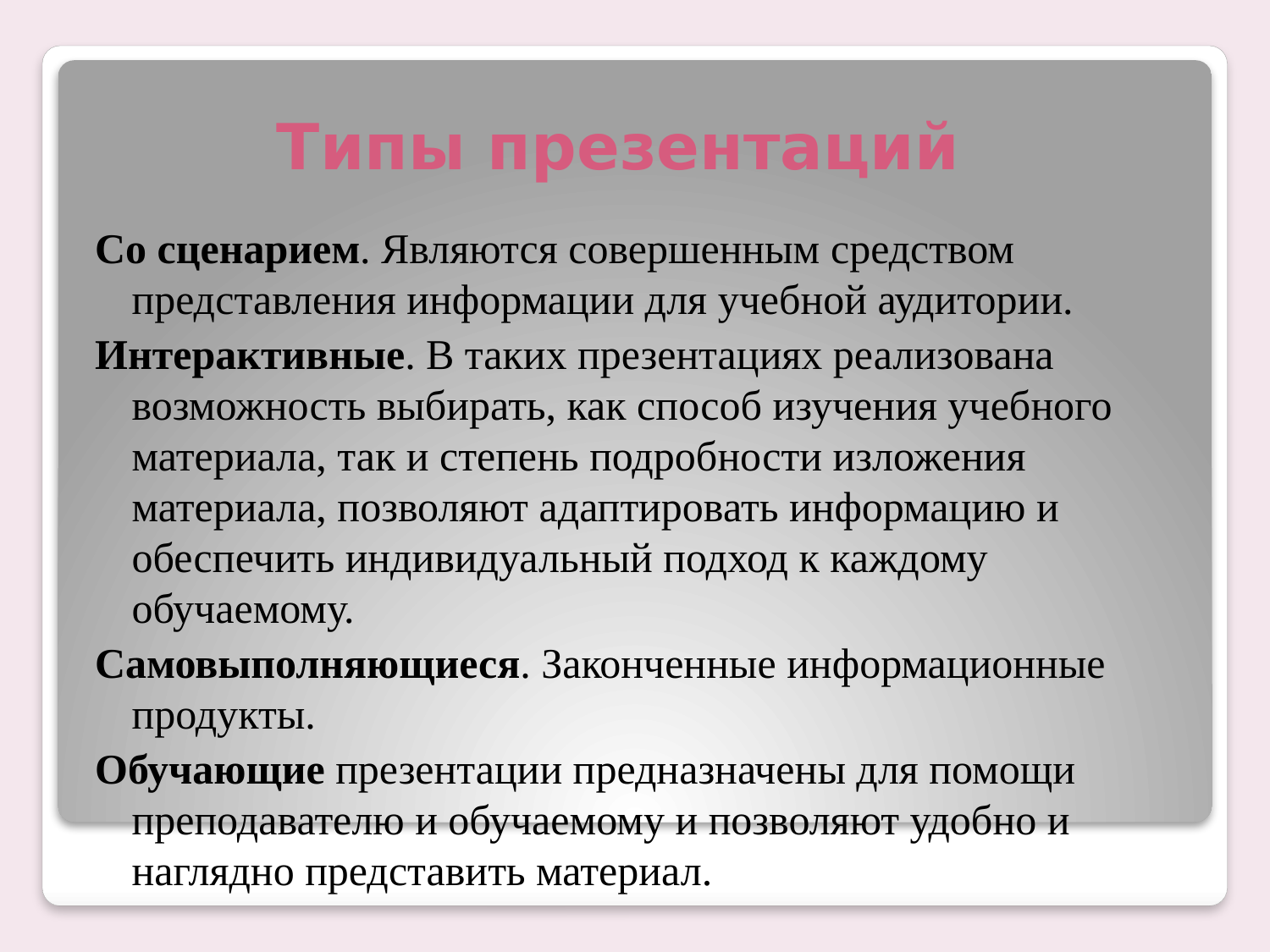

# Типы презентаций
Со сценарием. Являются совершенным средством представления информации для учебной аудитории.
Интерактивные. В таких презентациях реализована возможность выбирать, как способ изучения учебного материала, так и степень подробности изложения материала, позволяют адаптировать информацию и обеспечить индивидуальный подход к каждому обучаемому.
Самовыполняющиеся. Законченные информационные продукты.
Обучающие презентации предназначены для помощи преподавателю и обучаемому и позволяют удобно и наглядно представить материал.